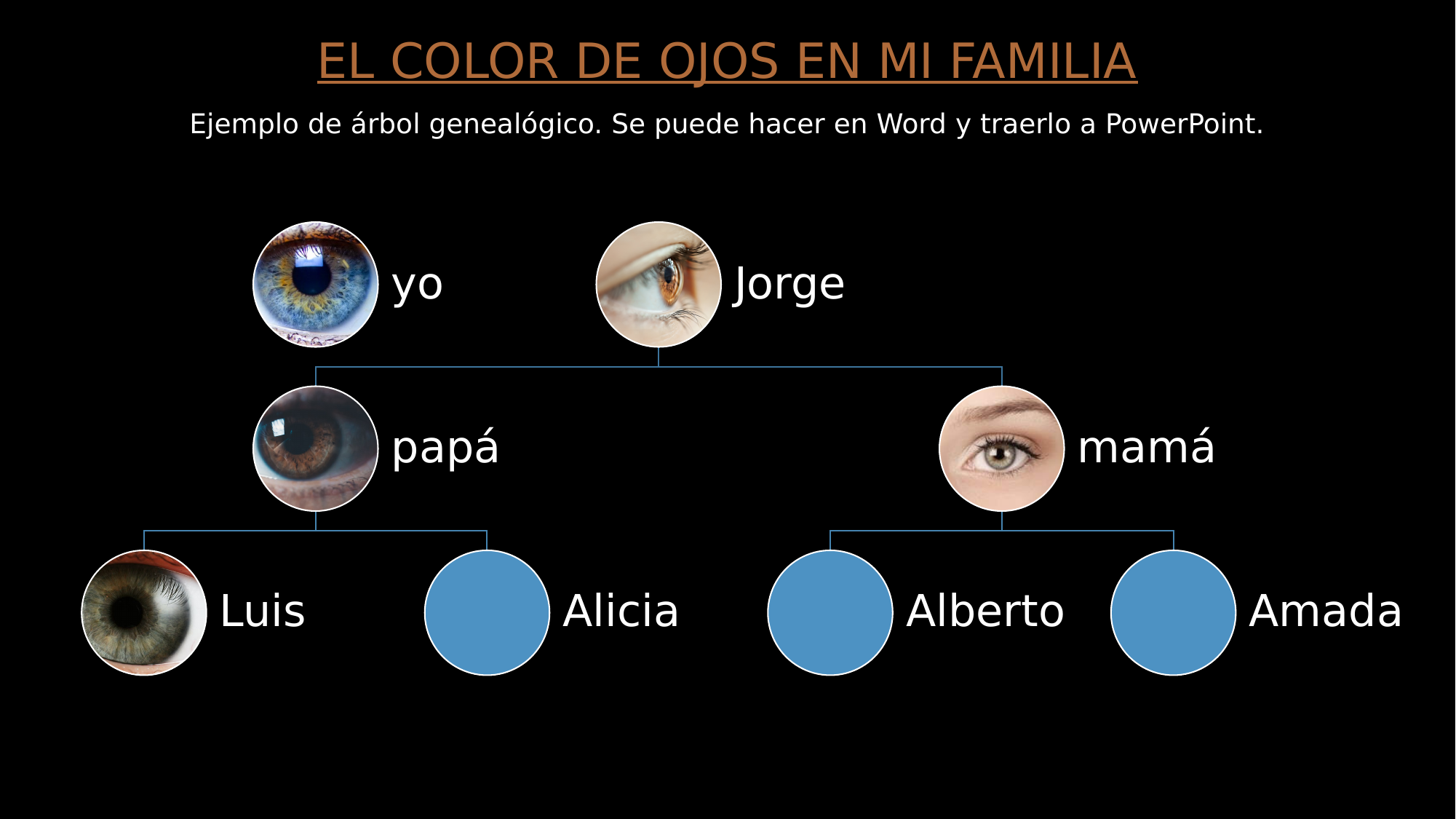

EL COLOR DE OJOS EN MI FAMILIA
Ejemplo de árbol genealógico. Se puede hacer en Word y traerlo a PowerPoint.
yo
Jorge
papá
Luis
Alicia
mamá
Alberto
Amada